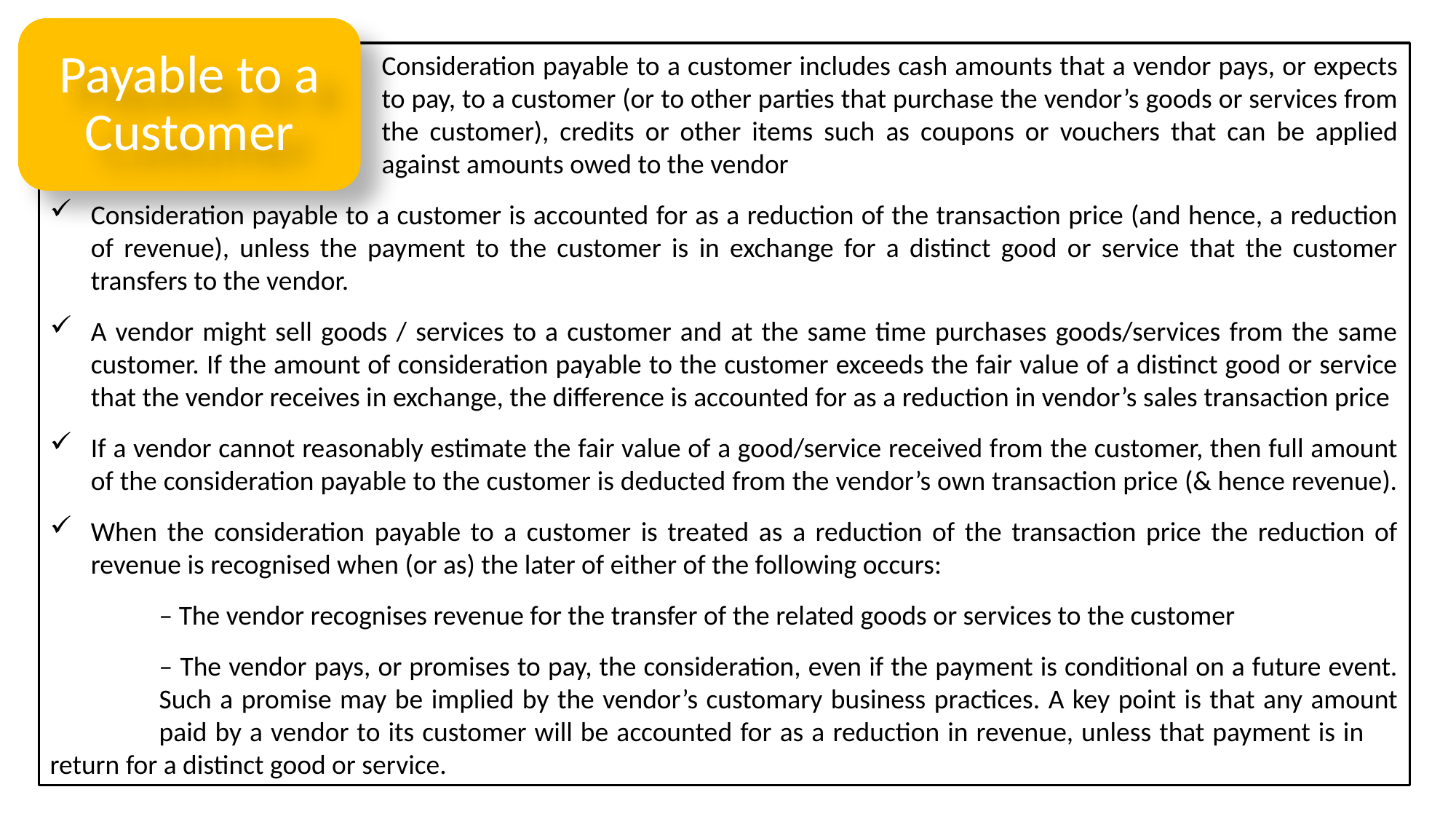

Payable to a
Customer
Consideration payable to a customer includes cash amounts that a vendor pays, or expects to pay, to a customer (or to other parties that purchase the vendor’s goods or services from the customer), credits or other items such as coupons or vouchers that can be applied against amounts owed to the vendor
Consideration payable to a customer is accounted for as a reduction of the transaction price (and hence, a reduction of revenue), unless the payment to the customer is in exchange for a distinct good or service that the customer transfers to the vendor.
A vendor might sell goods / services to a customer and at the same time purchases goods/services from the same customer. If the amount of consideration payable to the customer exceeds the fair value of a distinct good or service that the vendor receives in exchange, the difference is accounted for as a reduction in vendor’s sales transaction price
If a vendor cannot reasonably estimate the fair value of a good/service received from the customer, then full amount of the consideration payable to the customer is deducted from the vendor’s own transaction price (& hence revenue).
When the consideration payable to a customer is treated as a reduction of the transaction price the reduction of revenue is recognised when (or as) the later of either of the following occurs:
	– The vendor recognises revenue for the transfer of the related goods or services to the customer
	– The vendor pays, or promises to pay, the consideration, even if the payment is conditional on a future event. 	Such a promise may be implied by the vendor’s customary business practices. A key point is that any amount 	paid by a vendor to its customer will be accounted for as a reduction in revenue, unless that payment is in 	return for a distinct good or service.